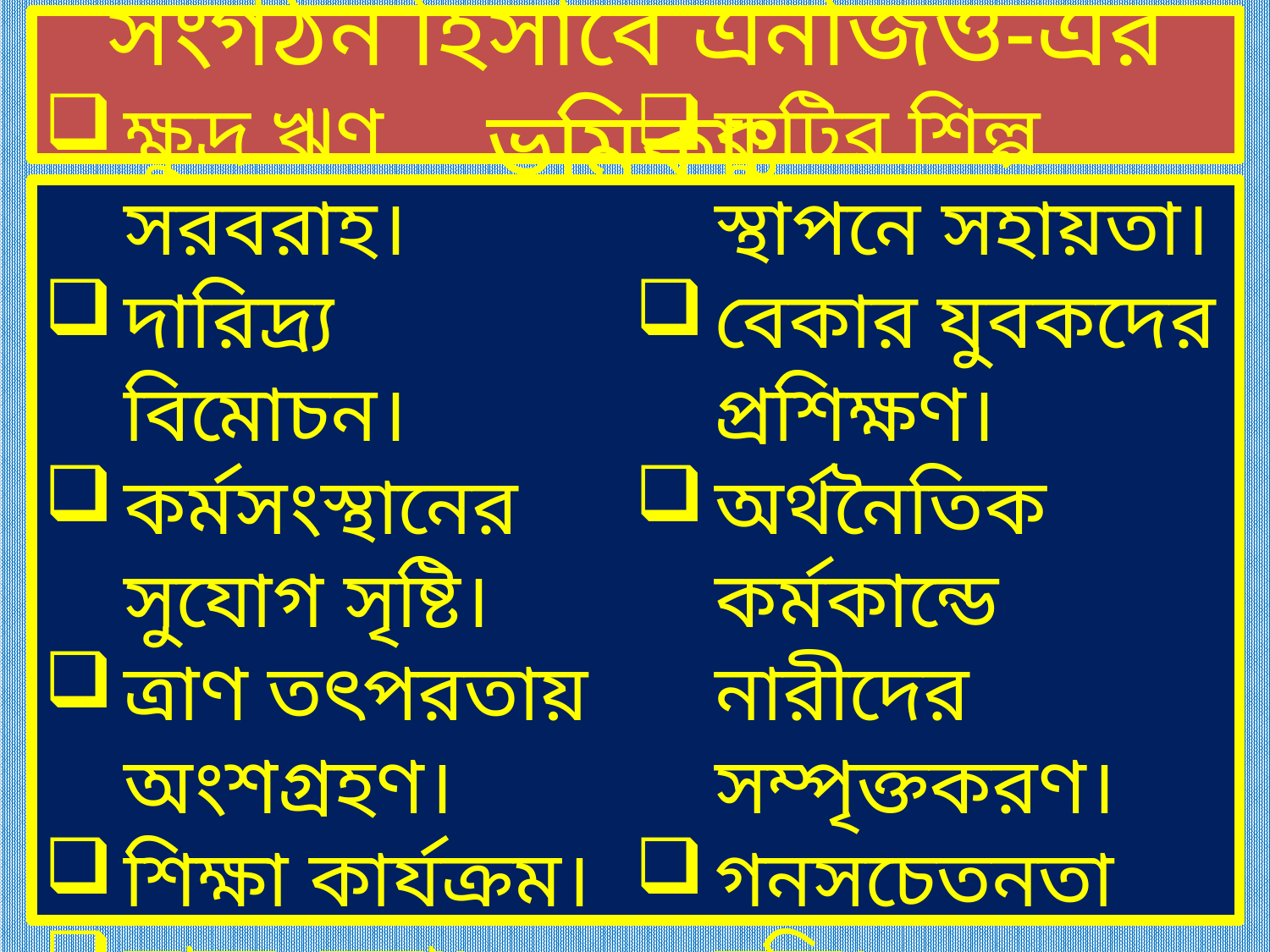

সংগঠন হিসাবে এনজিও-এর ভূমিকাঃ
ক্ষুদ্র ঋণ সরবরাহ।
দারিদ্র্য বিমোচন।
কর্মসংস্থানের  সুযোগ সৃষ্টি।
ত্রাণ তৎপরতায় অংশগ্রহণ।
শিক্ষা কার্যক্রম।
স্বাস্থ্য সেবা।
কুটির শিল্প স্থাপনে সহায়তা।
বেকার যুবকদের প্রশিক্ষণ।
অর্থনৈতিক কর্মকান্ডে নারীদের সম্পৃক্তকরণ।
গনসচেতনতা বৃদ্ধি।